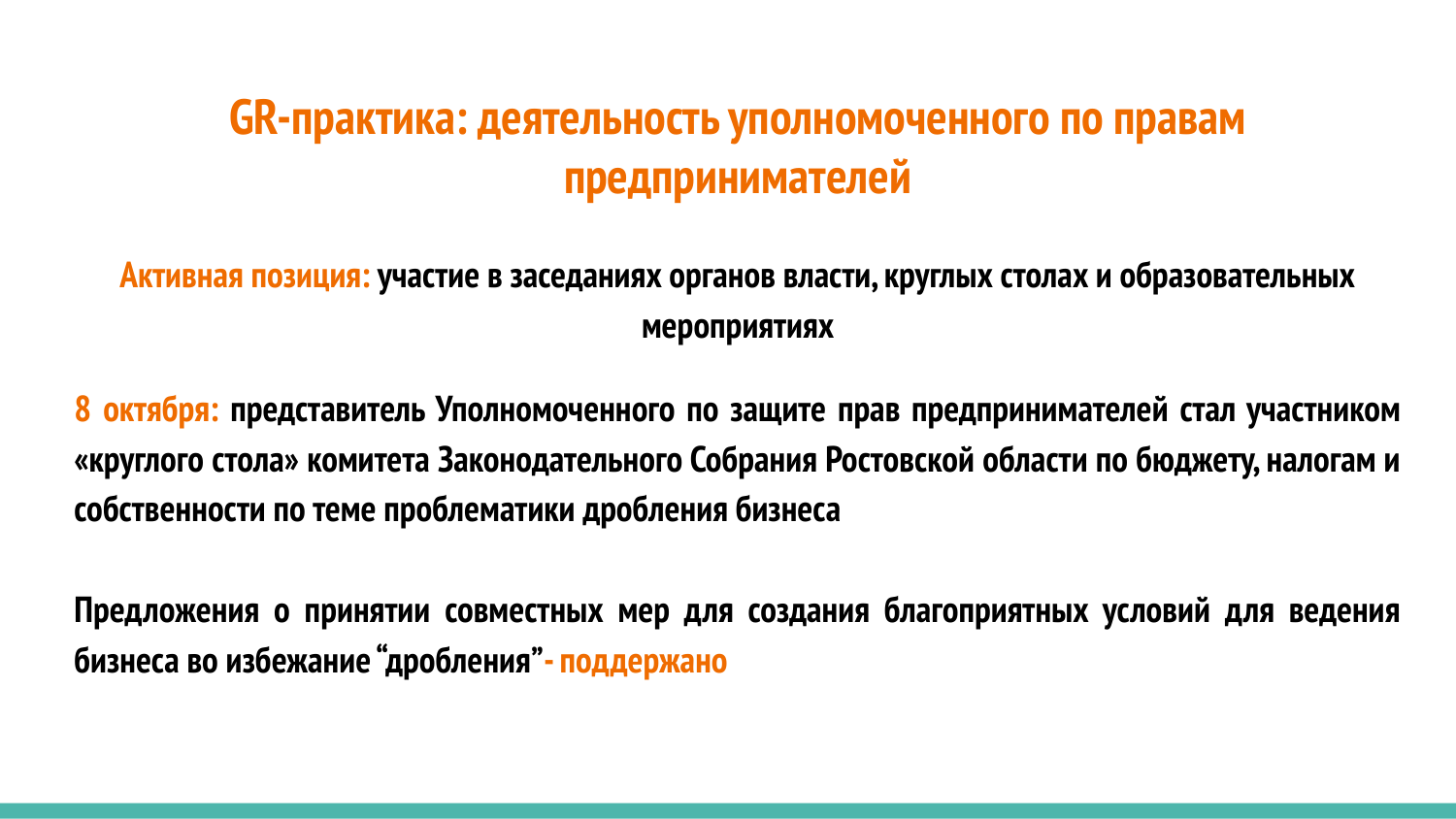

# GR-практика: деятельность уполномоченного по правам предпринимателей
Активная позиция: участие в заседаниях органов власти, круглых столах и образовательных мероприятиях

8 октября: представитель Уполномоченного по защите прав предпринимателей стал участником «круглого стола» комитета Законодательного Собрания Ростовской области по бюджету, налогам и собственности по теме проблематики дробления бизнеса

Предложения о принятии совместных мер для создания благоприятных условий для ведения бизнеса во избежание “дробления”- поддержано